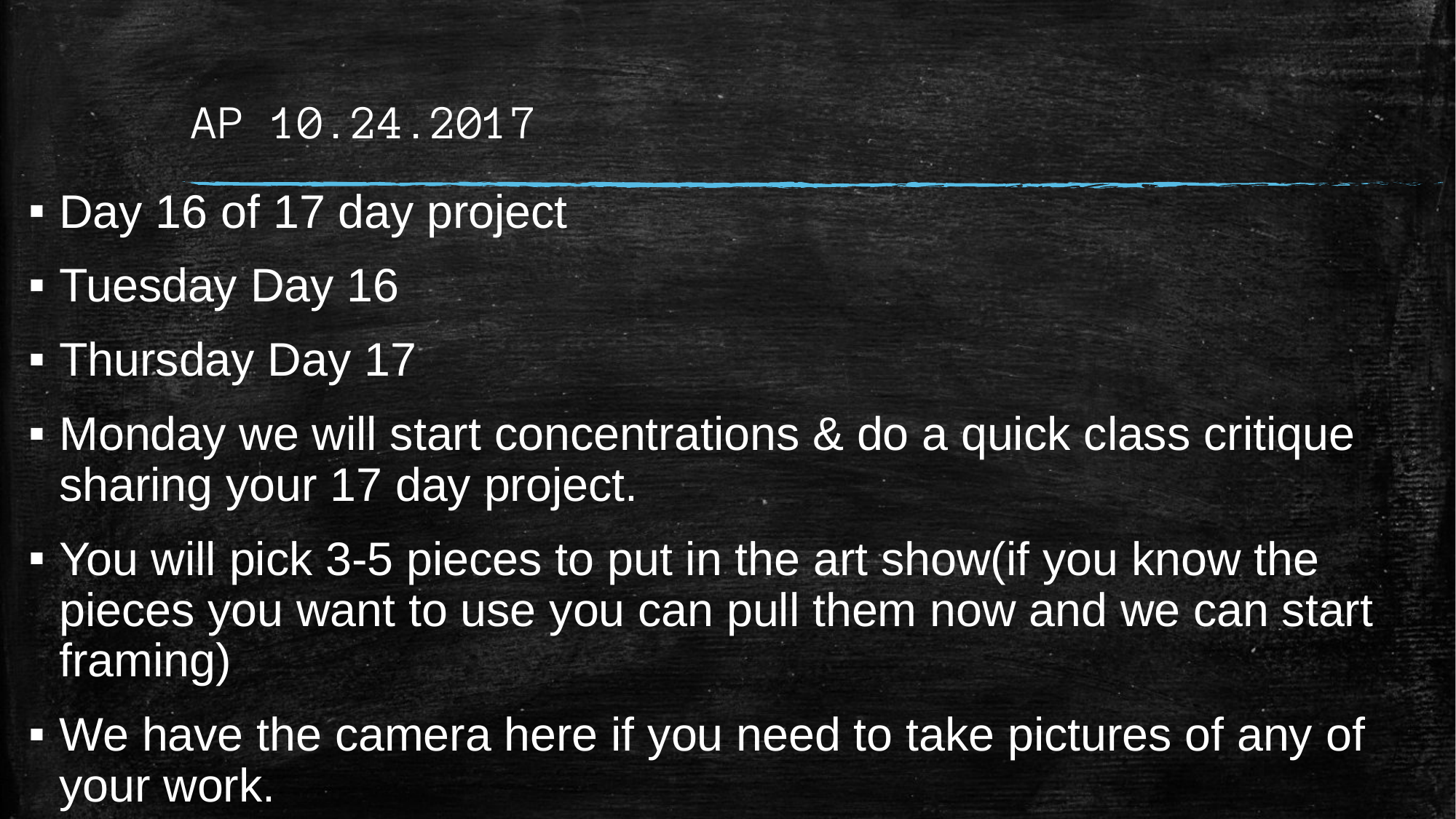

# AP 10.24.2017
Day 16 of 17 day project
Tuesday Day 16
Thursday Day 17
Monday we will start concentrations & do a quick class critique sharing your 17 day project.
You will pick 3-5 pieces to put in the art show(if you know the pieces you want to use you can pull them now and we can start framing)
We have the camera here if you need to take pictures of any of your work.